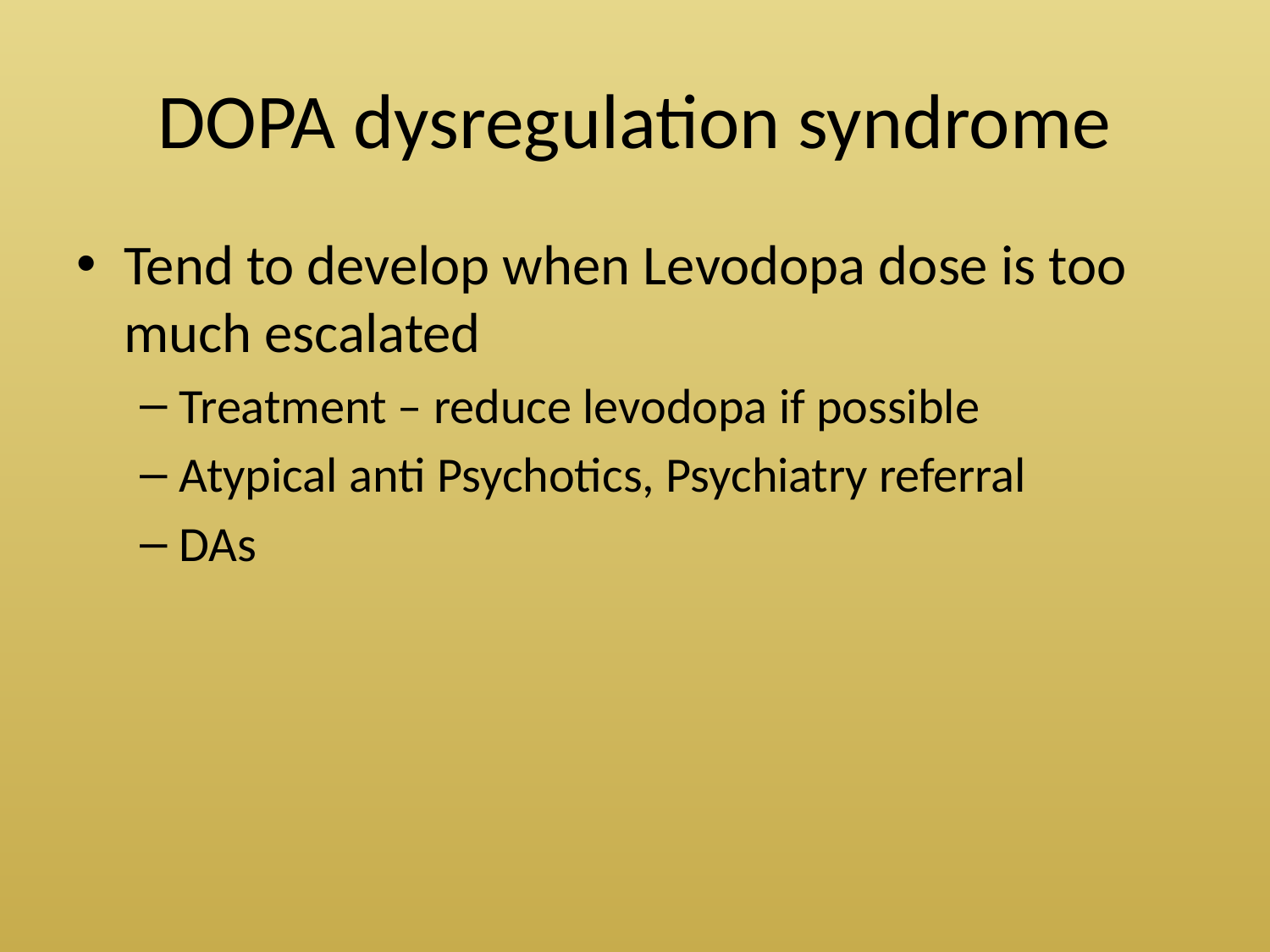

# DOPA dysregulation syndrome
Tend to develop when Levodopa dose is too much escalated
Treatment – reduce levodopa if possible
Atypical anti Psychotics, Psychiatry referral
DAs